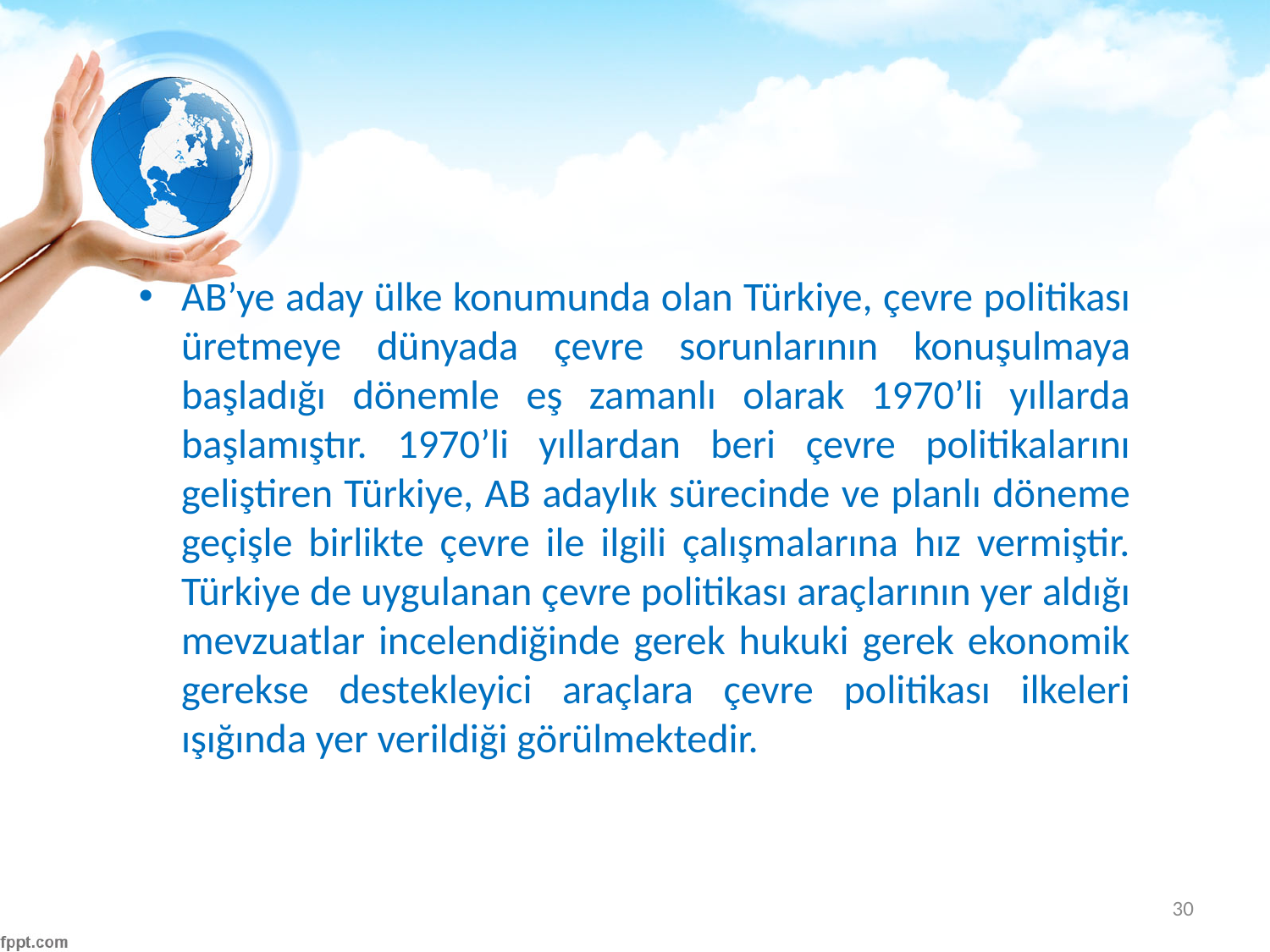

#
AB’ye aday ülke konumunda olan Türkiye, çevre politikası üretmeye dünyada çevre sorunlarının konuşulmaya başladığı dönemle eş zamanlı olarak 1970’li yıllarda başlamıştır. 1970’li yıllardan beri çevre politikalarını geliştiren Türkiye, AB adaylık sürecinde ve planlı döneme geçişle birlikte çevre ile ilgili çalışmalarına hız vermiştir. Türkiye de uygulanan çevre politikası araçlarının yer aldığı mevzuatlar incelendiğinde gerek hukuki gerek ekonomik gerekse destekleyici araçlara çevre politikası ilkeleri ışığında yer verildiği görülmektedir.
30